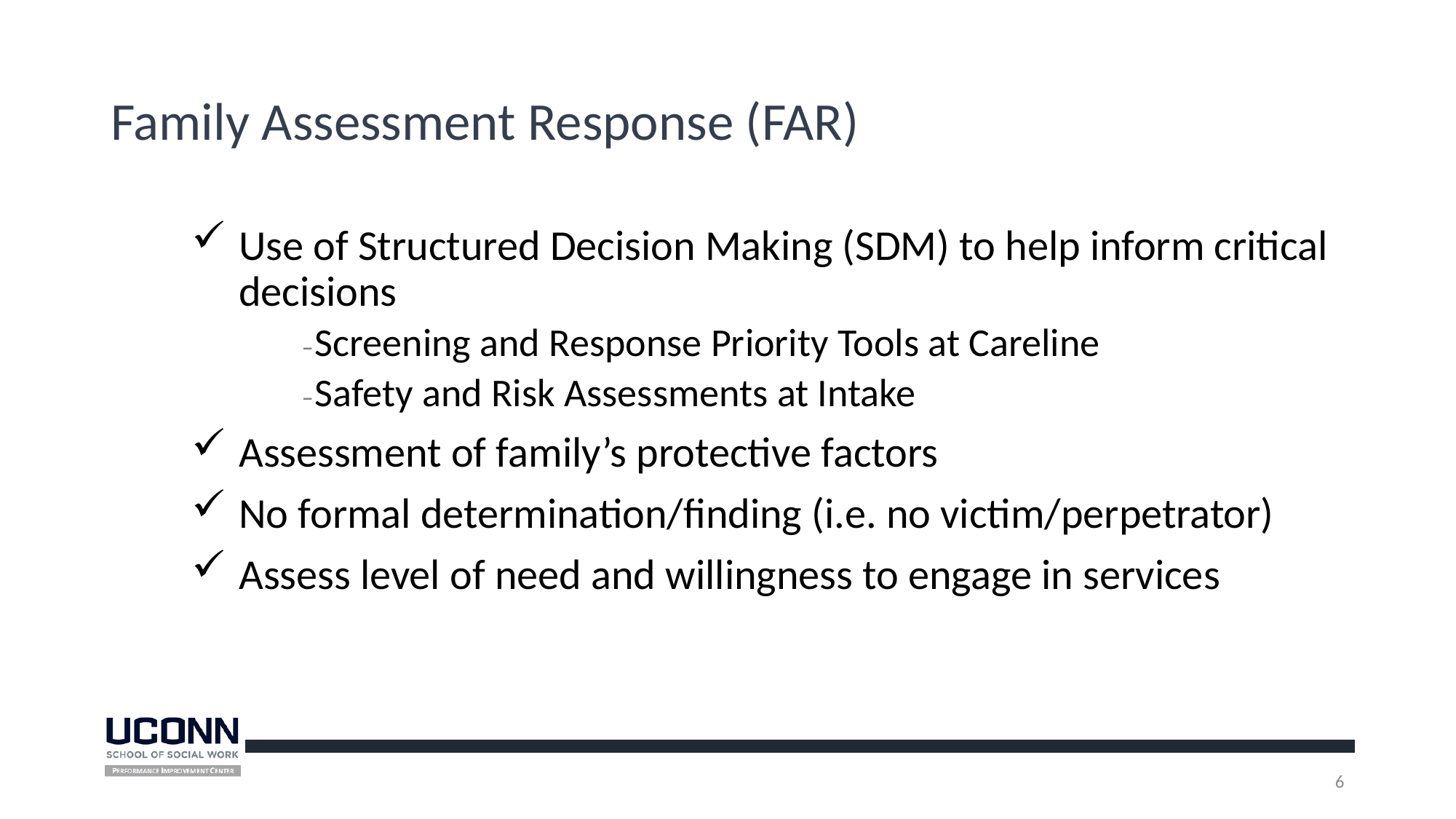

# Family Assessment Response (FAR)
Use of Structured Decision Making (SDM) to help inform critical decisions
Screening and Response Priority Tools at Careline
Safety and Risk Assessments at Intake
Assessment of family’s protective factors
No formal determination/finding (i.e. no victim/perpetrator)
Assess level of need and willingness to engage in services

6